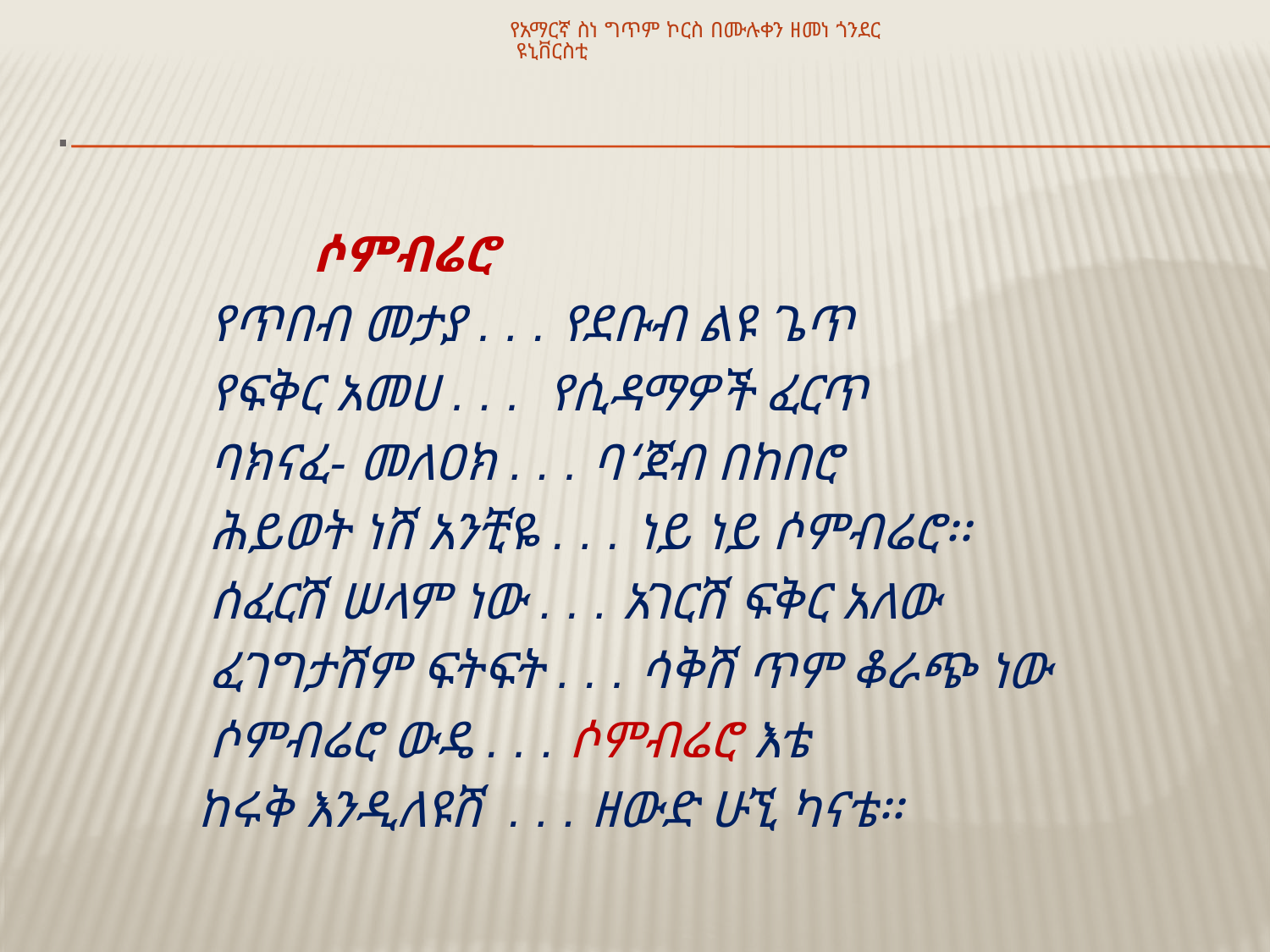

የአማርኛ ስነ ግጥም ኮርስ በሙሉቀን ዘመነ ጎንደር ዩኒቨርስቲ
# .
                    ሶምብሬሮ
            የጥበብ መታያ . . . የደቡብ ልዩ ጌጥ
            የፍቅር አመሀ . . .  የሲዳማዎች ፈርጥ
            ባክናፈ- መለዐክ . . . ባ‘ጀብ በከበሮ
            ሕይወት ነሽ አንቺዬ . . . ነይ ነይ ሶምብሬሮ፡፡
            ሰፈርሽ ሠላም ነው . . . አገርሽ ፍቅር አለው
            ፈገግታሽም ፍትፍት . . . ሳቅሽ ጥም ቆራጭ ነው
            ሶምብሬሮ ውዴ . . . ሶምብሬሮ እቴ
           ከሩቅ እንዲለዩሽ  . . . ዘውድ ሁኚ ካናቴ፡፡